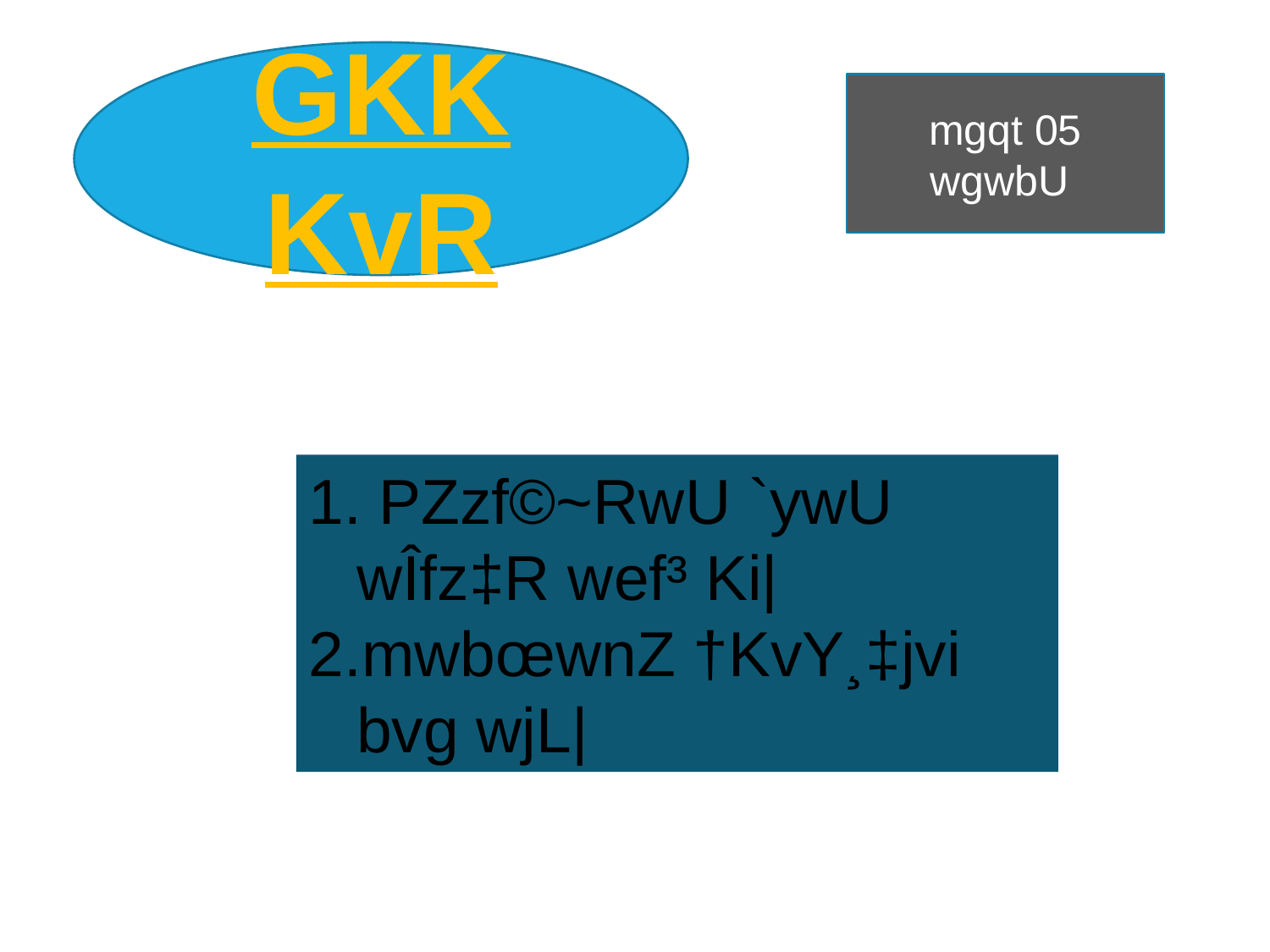

GKK KvR
mgqt 05 wgwbU
 PZzf©~RwU `ywU wÎfz‡R wef³ Ki|
mwbœwnZ †KvY¸‡jvi bvg wjL|